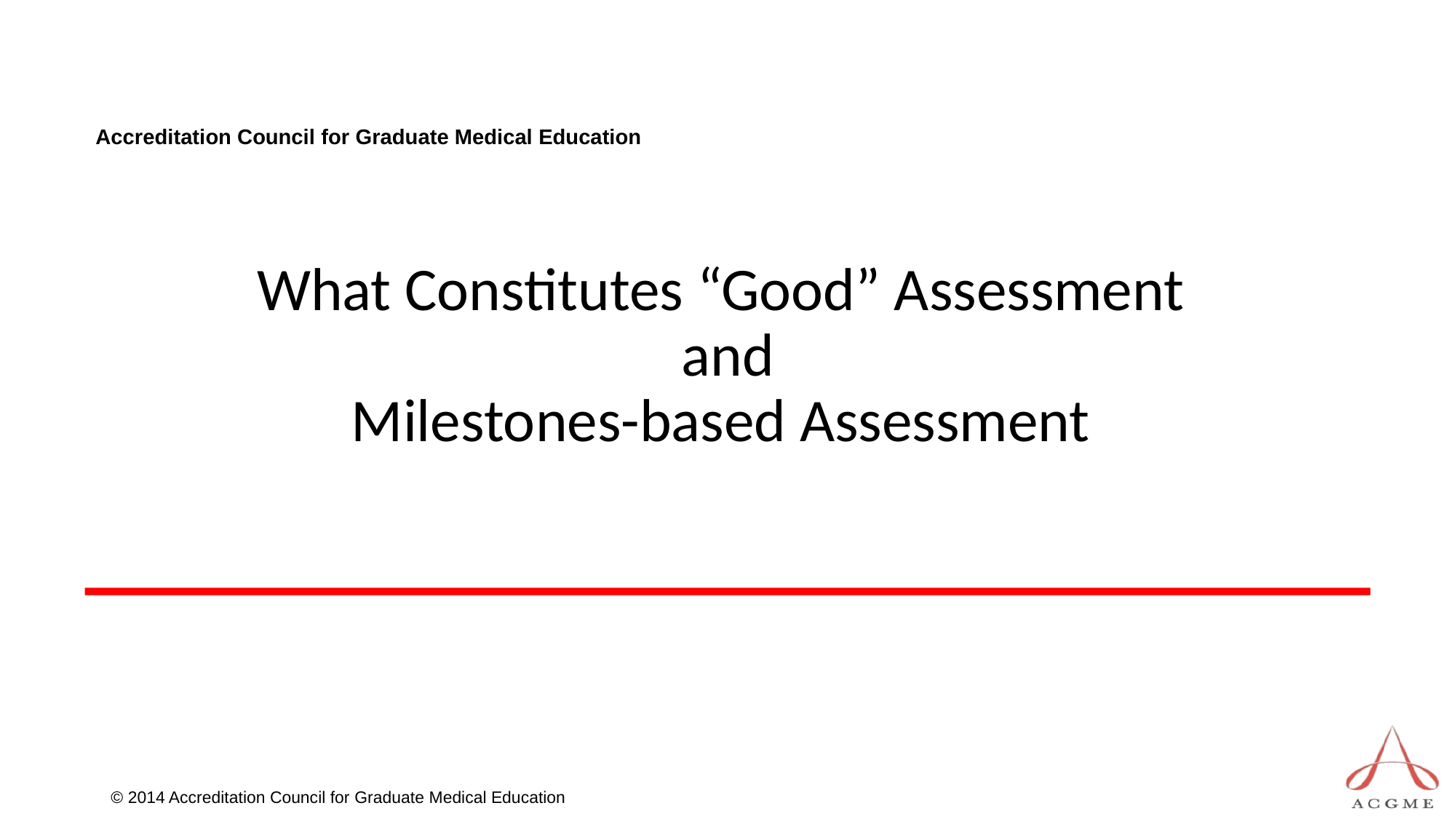

# What Constitutes “Good” Assessment and Milestones-based Assessment